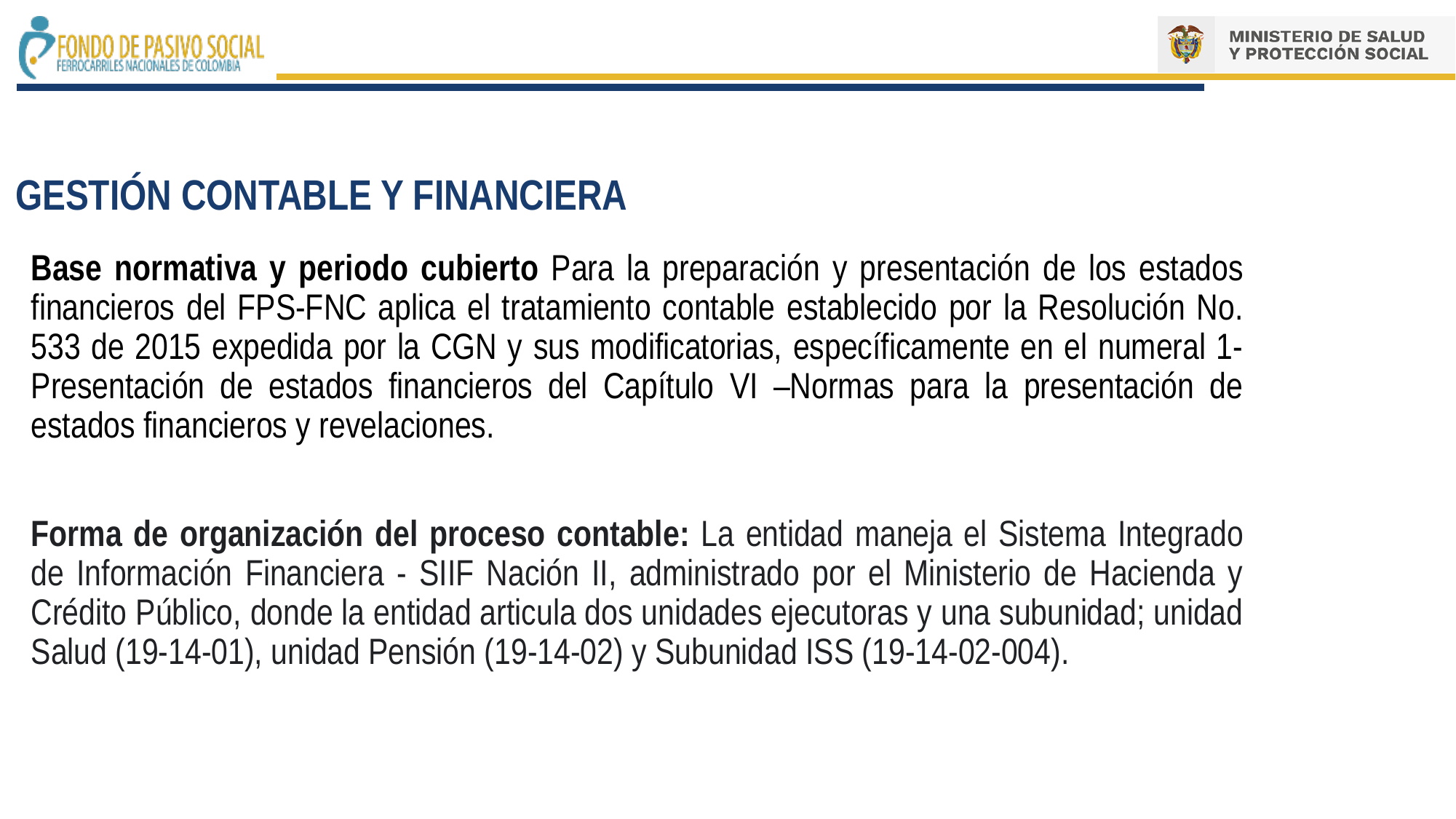

GESTIÓN CONTABLE Y FINANCIERA
Base normativa y periodo cubierto Para la preparación y presentación de los estados financieros del FPS-FNC aplica el tratamiento contable establecido por la Resolución No. 533 de 2015 expedida por la CGN y sus modificatorias, específicamente en el numeral 1- Presentación de estados financieros del Capítulo VI –Normas para la presentación de estados financieros y revelaciones.

Forma de organización del proceso contable: La entidad maneja el Sistema Integrado de Información Financiera - SIIF Nación II, administrado por el Ministerio de Hacienda y Crédito Público, donde la entidad articula dos unidades ejecutoras y una subunidad; unidad Salud (19-14-01), unidad Pensión (19-14-02) y Subunidad ISS (19-14-02-004).